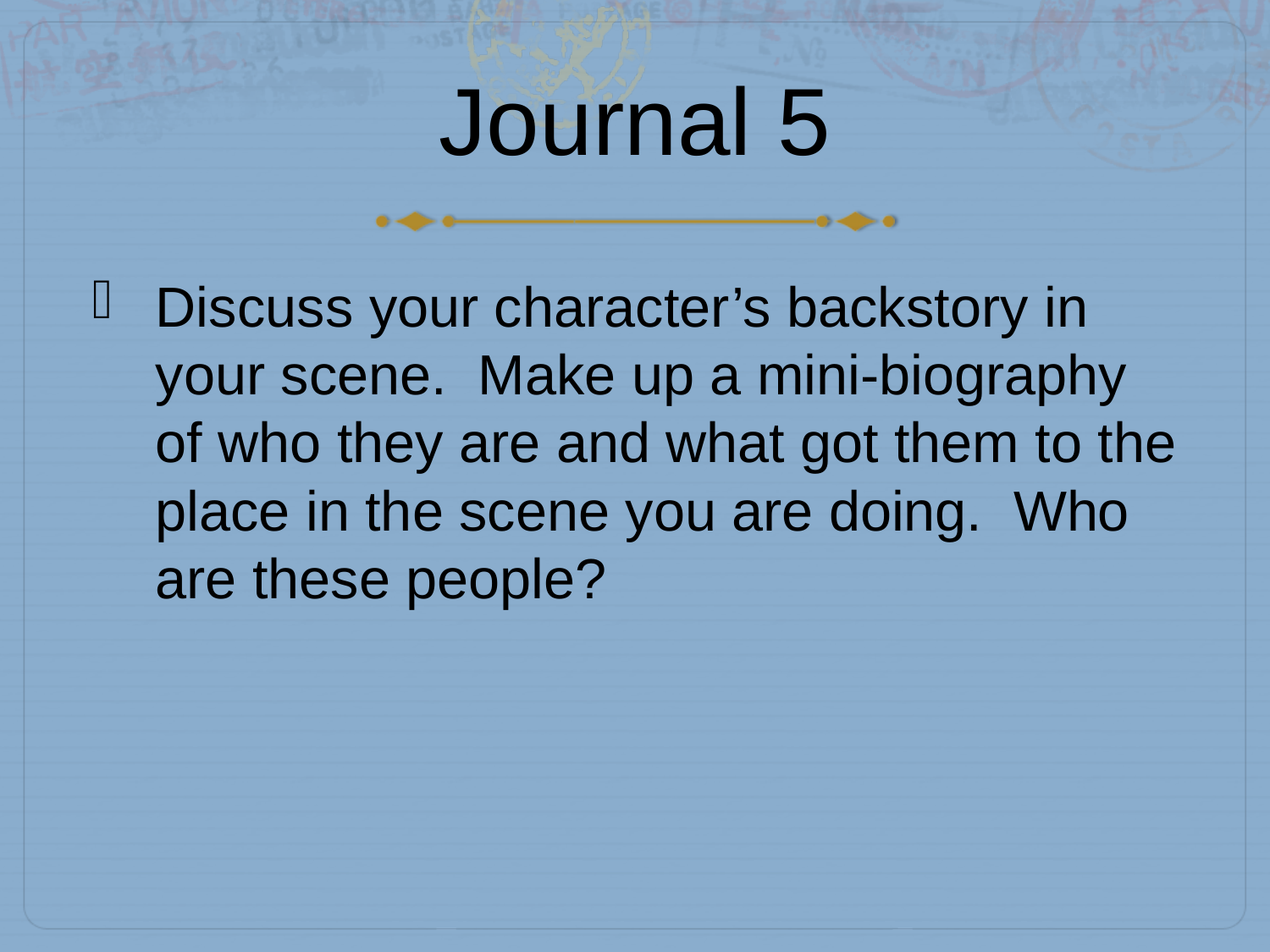

# Journal 5

Discuss your character’s backstory in your scene.  Make up a mini-biography of who they are and what got them to the place in the scene you are doing.  Who are these people?